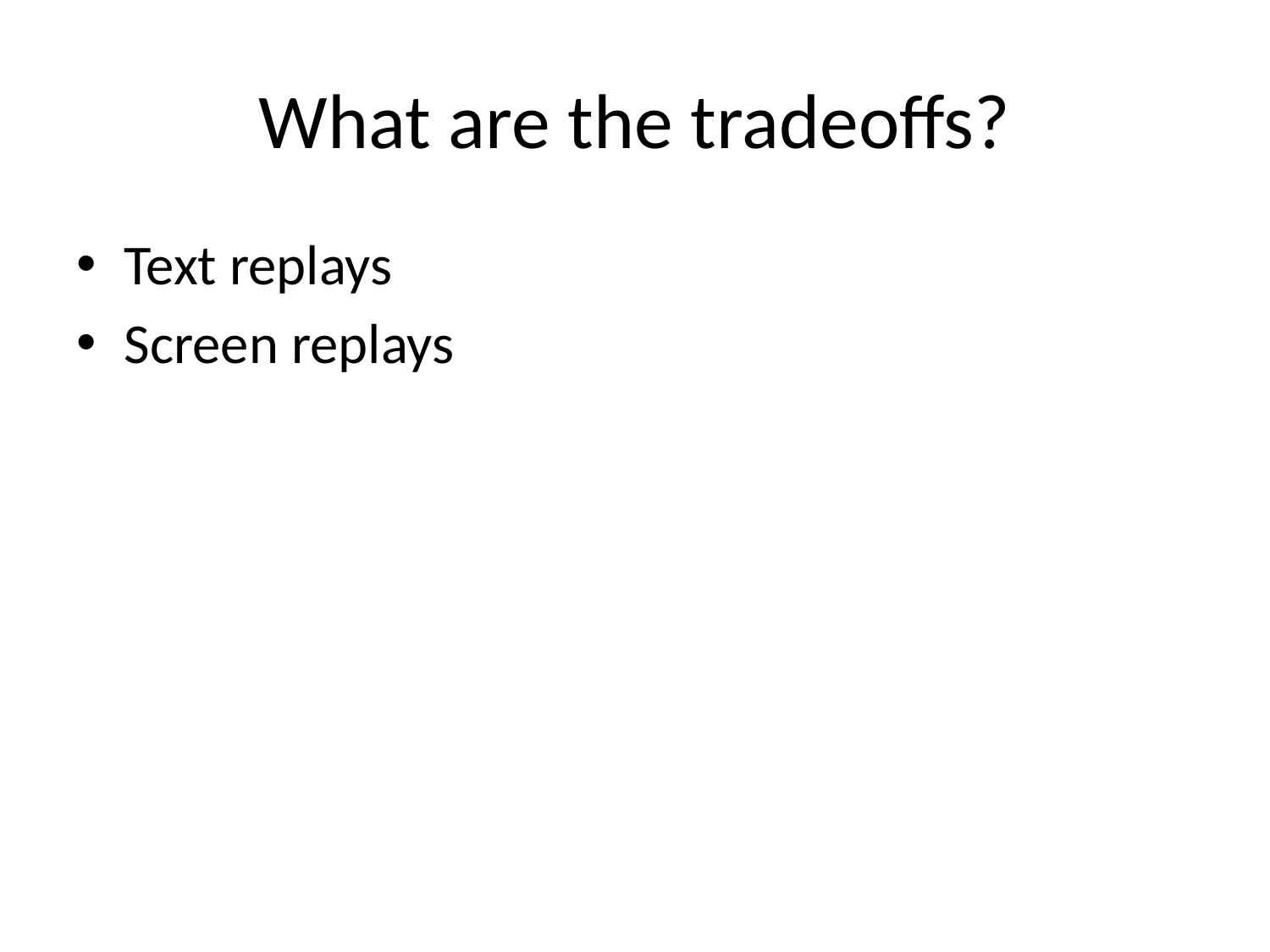

# What are the tradeoffs?
Text replays
Screen replays